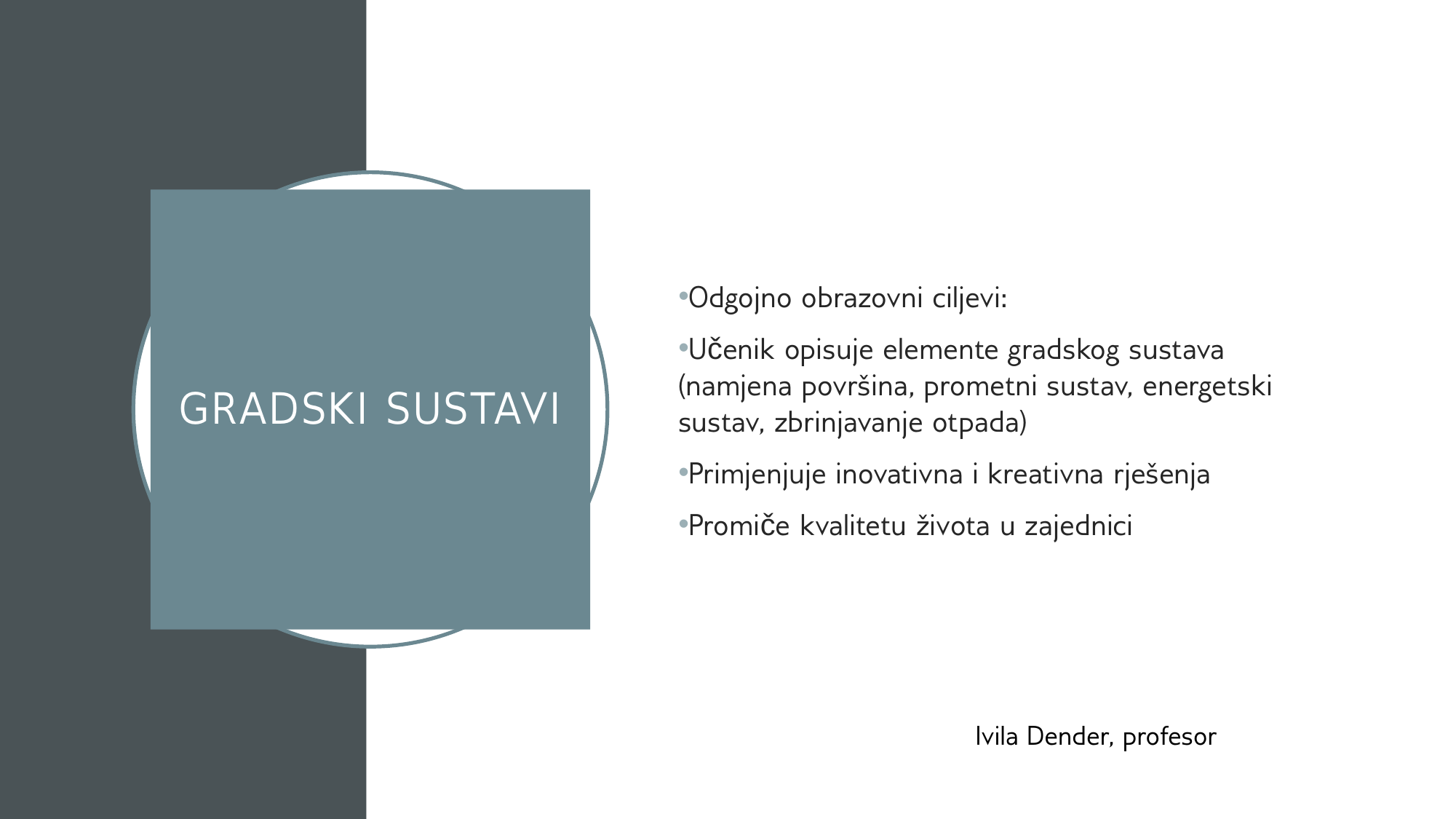

Odgojno obrazovni ciljevi:
Učenik opisuje elemente gradskog sustava (namjena površina, prometni sustav, energetski sustav, zbrinjavanje otpada)
Primjenjuje inovativna i kreativna rješenja
Promiče kvalitetu života u zajednici

# Gradski sustavi
Ivila Dender, profesor